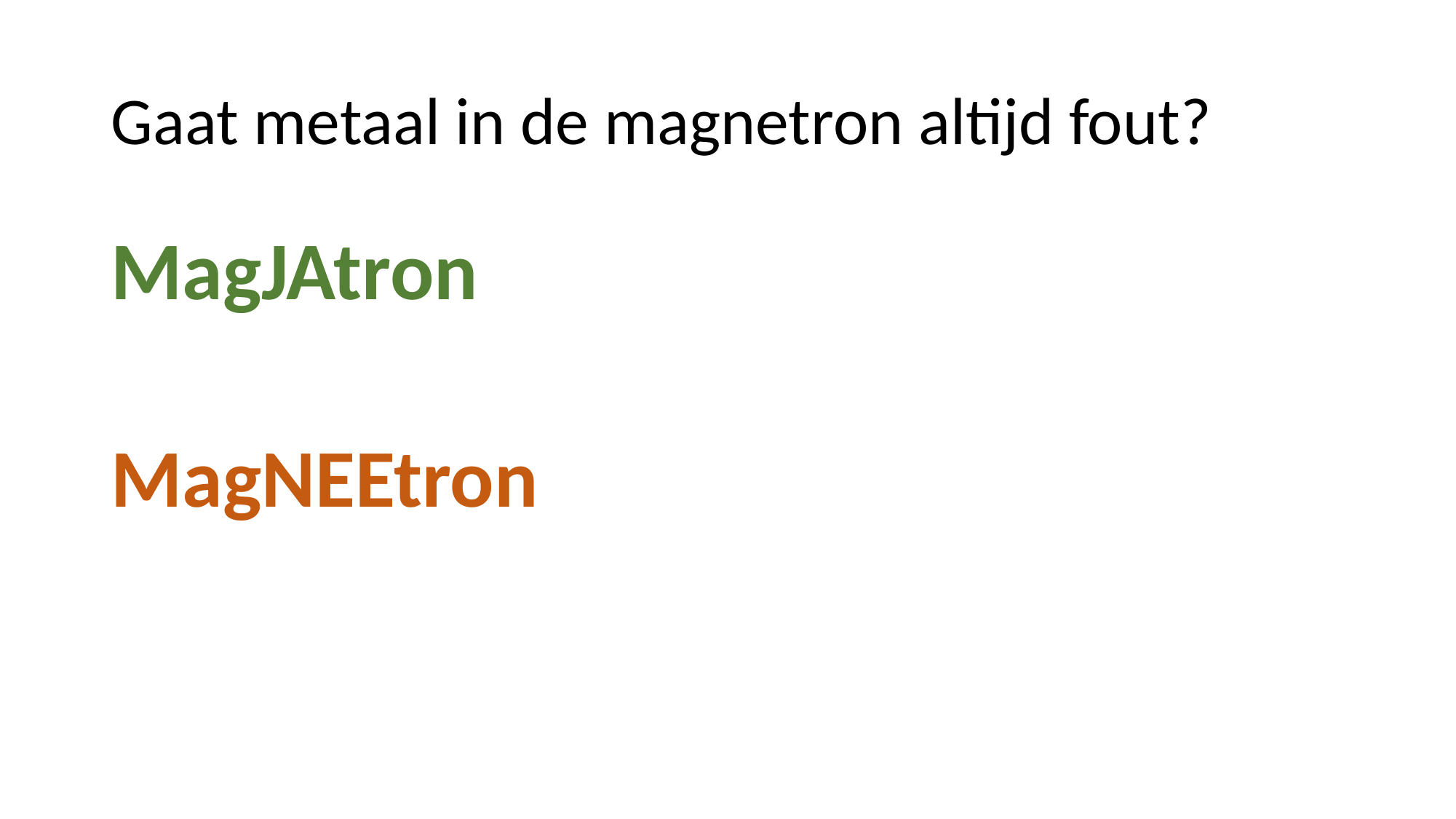

# Gaat metaal in de magnetron altijd fout?
MagJAtron

MagNEEtron